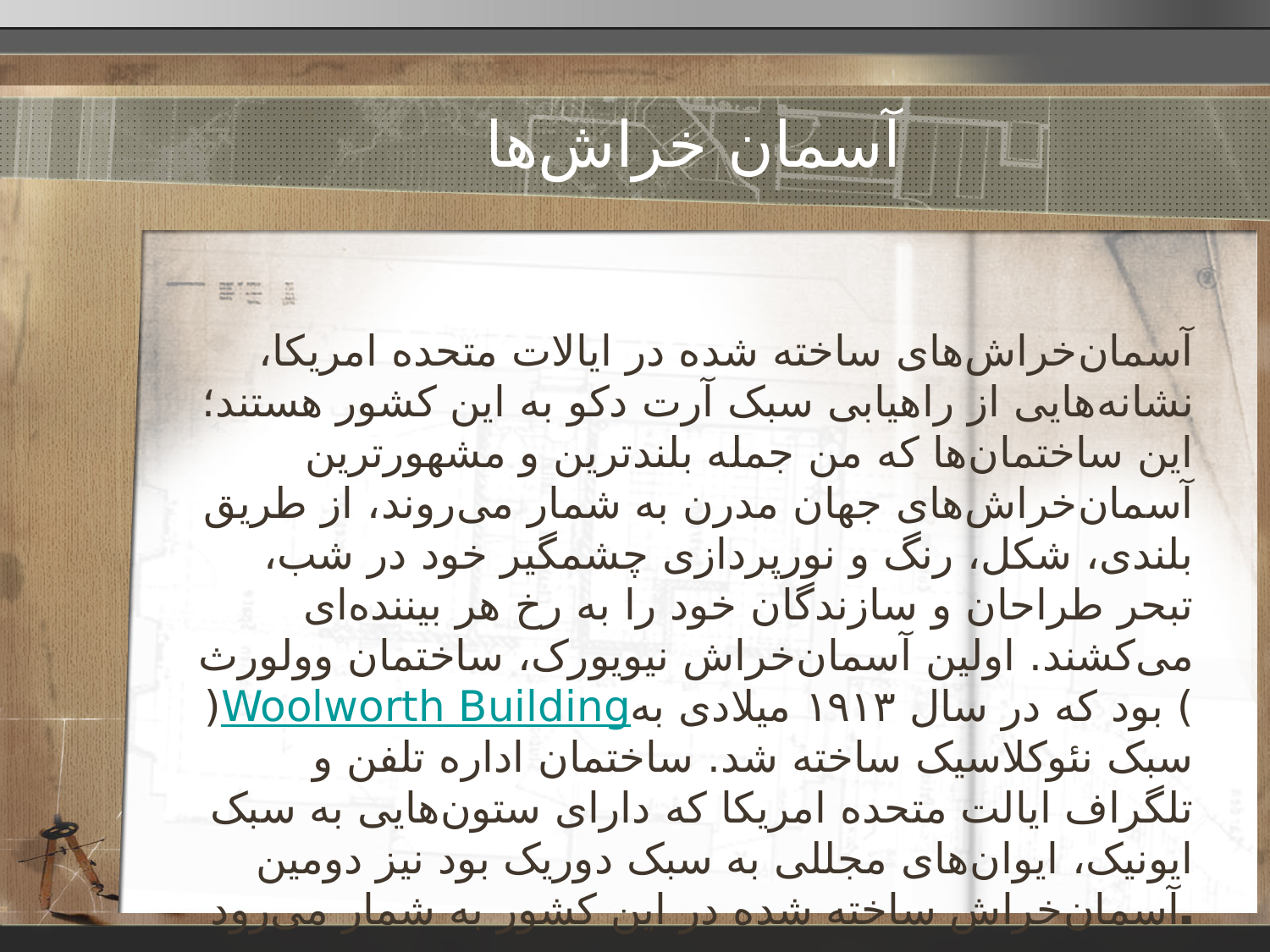

# آسمان خراش‌ها
آسمان‌خراش‌های ساخته شده در ایالات متحده امریکا، نشانه‌هایی از راهیابی سبک آرت دکو به این کشور هستند؛ این ساختمان‌ها که من جمله بلندترین و مشهورترین آسمان‌خراش‌های جهان مدرن به شمار می‌روند، از طریق بلندی، شکل، رنگ و نورپردازی چشمگیر خود در شب، تبحر طراحان و سازندگان خود را به رخ هر بیننده‌ای می‌کشند. اولین آسمان‌خراش نیویورک، ساختمان وولورث (Woolworth Building) بود که در سال ۱۹۱۳ میلادی به سبک نئوکلاسیک ساخته شد. ساختمان اداره تلفن و تلگراف ایالت متحده امریکا که دارای ستون‌هایی به سبک ایونیک، ایوان‌های مجللی به سبک دوریک بود نیز دومین آسمان‌خراش ساخته شده در این کشور به شمار می‌رود.